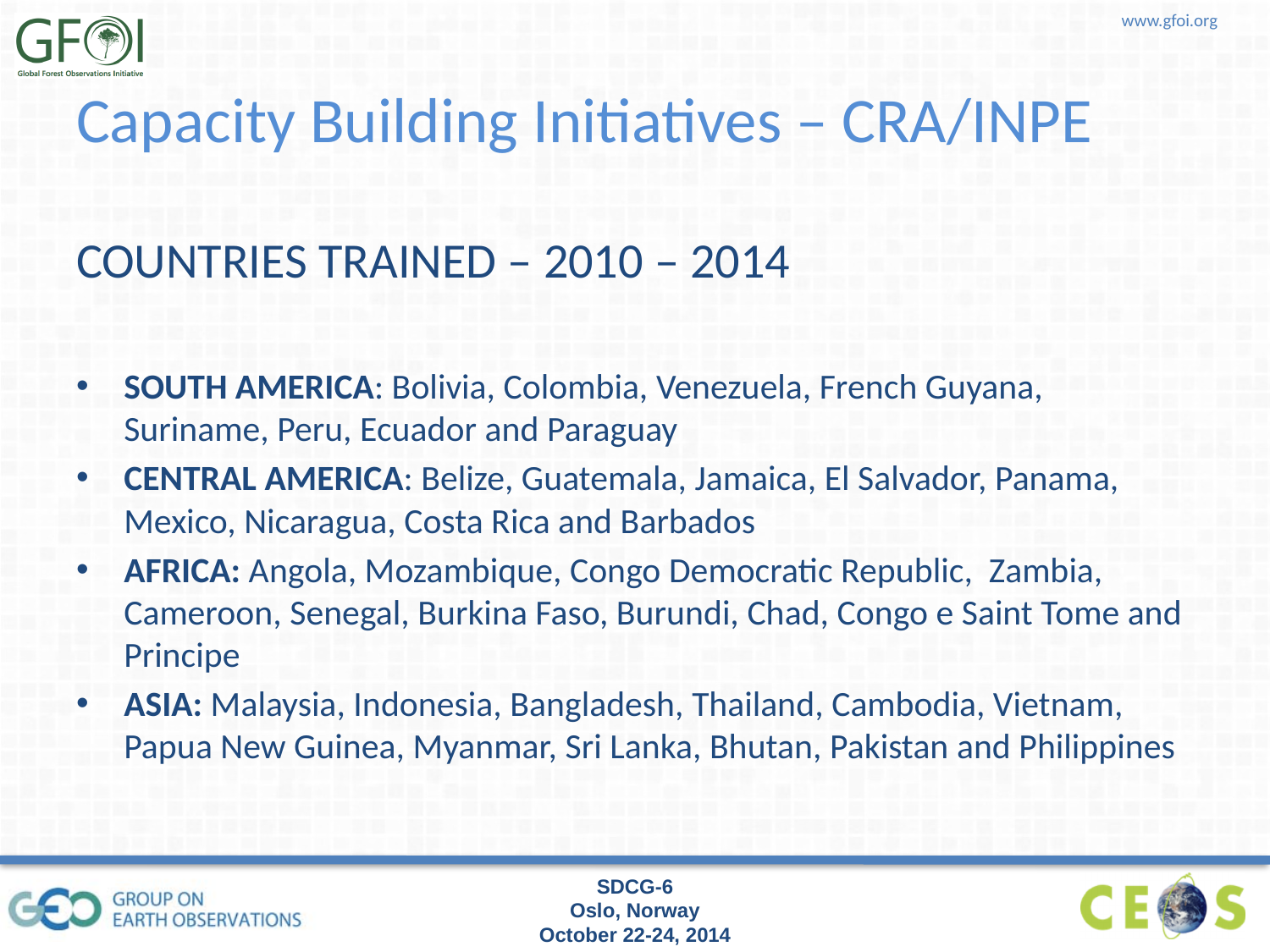

# Capacity Building Initiatives – CRA/INPE
COUNTRIES TRAINED – 2010 – 2014

SOUTH AMERICA: Bolivia, Colombia, Venezuela, French Guyana, Suriname, Peru, Ecuador and Paraguay
CENTRAL AMERICA: Belize, Guatemala, Jamaica, El Salvador, Panama, Mexico, Nicaragua, Costa Rica and Barbados
AFRICA: Angola, Mozambique, Congo Democratic Republic,  Zambia, Cameroon, Senegal, Burkina Faso, Burundi, Chad, Congo e Saint Tome and Principe
ASIA: Malaysia, Indonesia, Bangladesh, Thailand, Cambodia, Vietnam, Papua New Guinea, Myanmar, Sri Lanka, Bhutan, Pakistan and Philippines